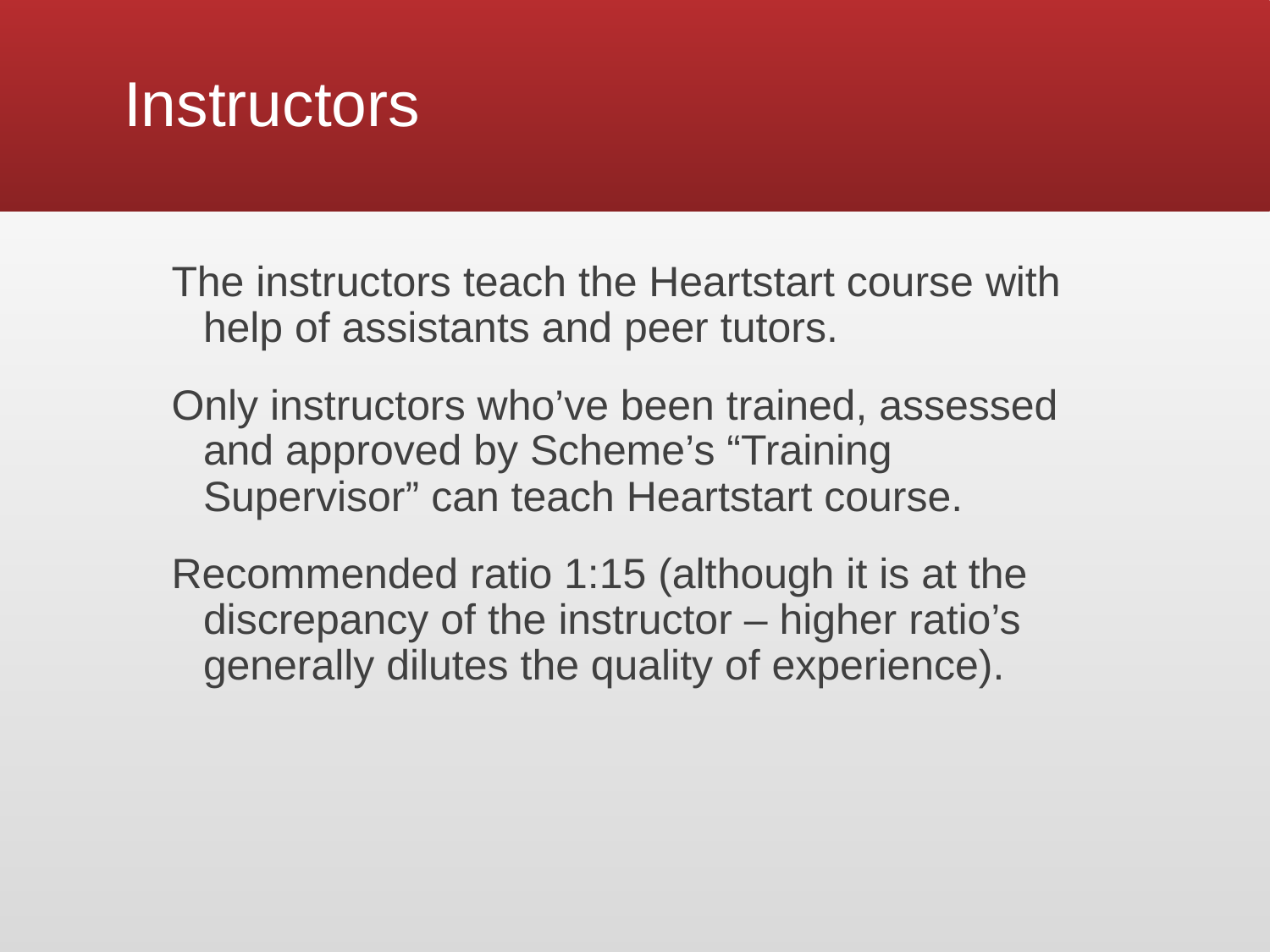

# Instructors
The instructors teach the Heartstart course with help of assistants and peer tutors.
Only instructors who’ve been trained, assessed and approved by Scheme’s “Training Supervisor” can teach Heartstart course.
Recommended ratio 1:15 (although it is at the discrepancy of the instructor – higher ratio’s generally dilutes the quality of experience).